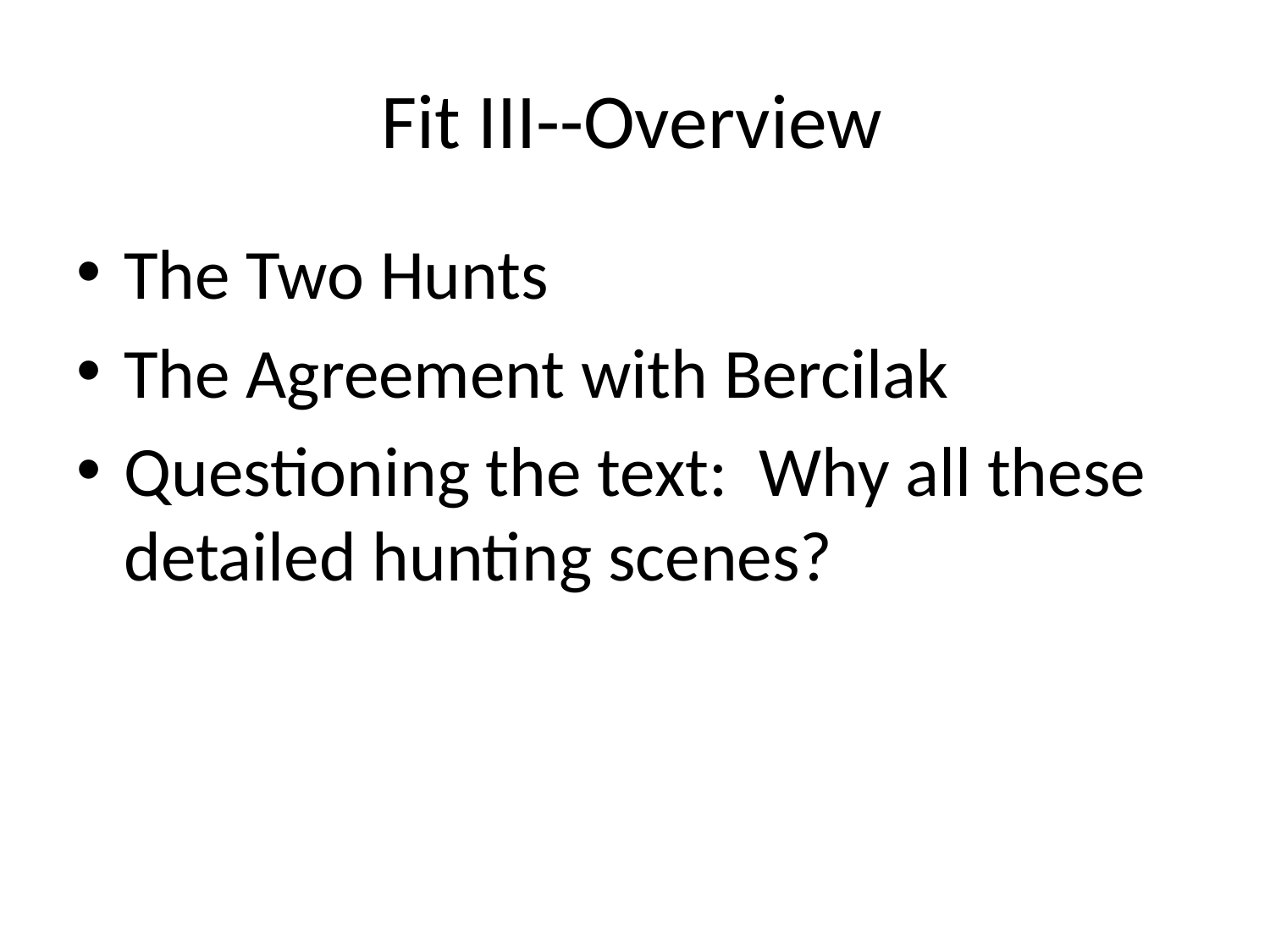

# Fit III--Overview
The Two Hunts
The Agreement with Bercilak
Questioning the text:  Why all these detailed hunting scenes?